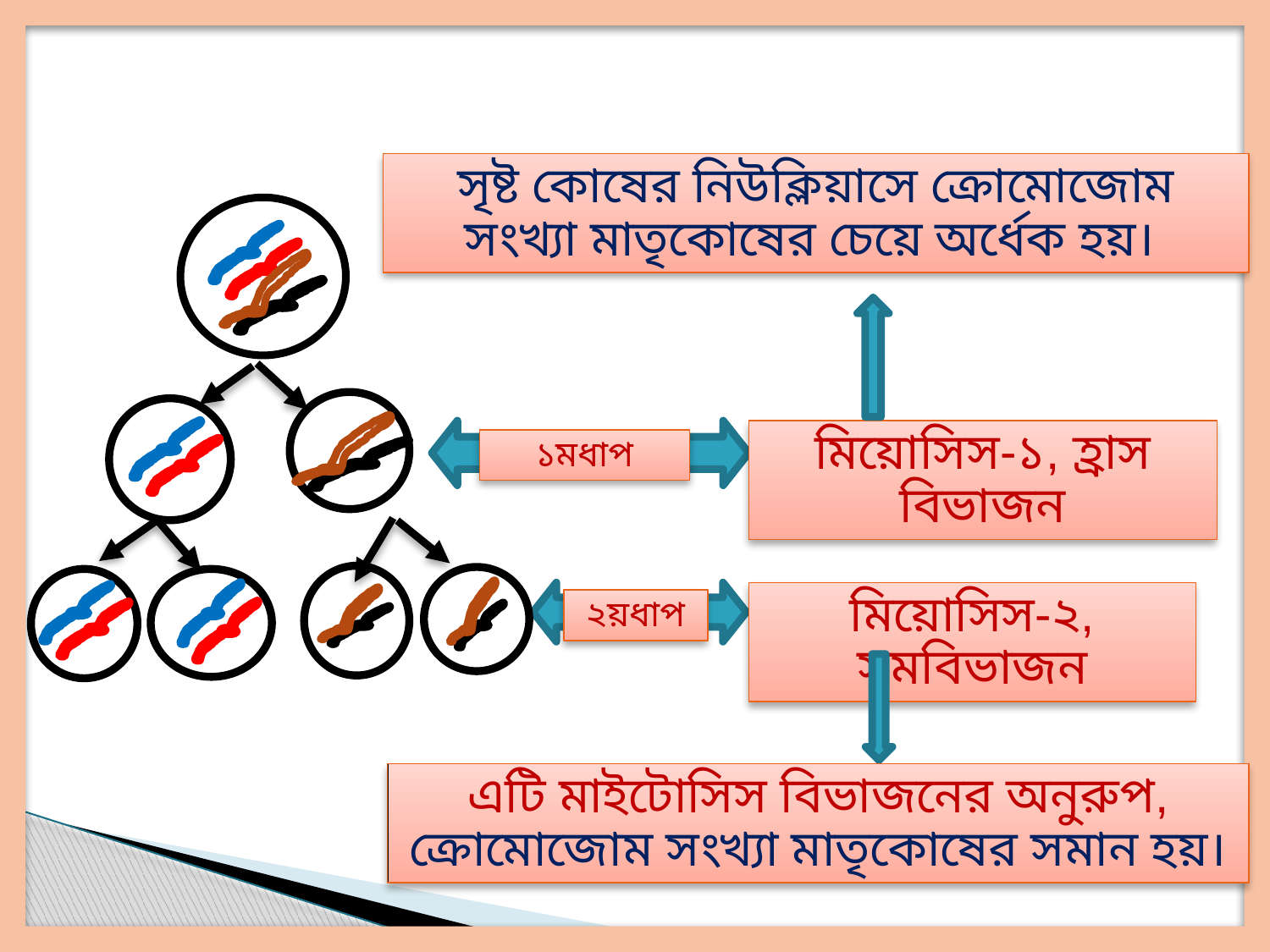

সৃষ্ট কোষের নিউক্লিয়াসে ক্রোমোজোম সংখ্যা মাতৃকোষের চেয়ে অর্ধেক হয়।

১মধাপ
মিয়োসিস-১, হ্রাস বিভাজন

২য়ধাপ
মিয়োসিস-২, সমবিভাজন

এটি মাইটোসিস বিভাজনের অনুরুপ, ক্রোমোজোম সংখ্যা মাতৃকোষের সমান হয়।